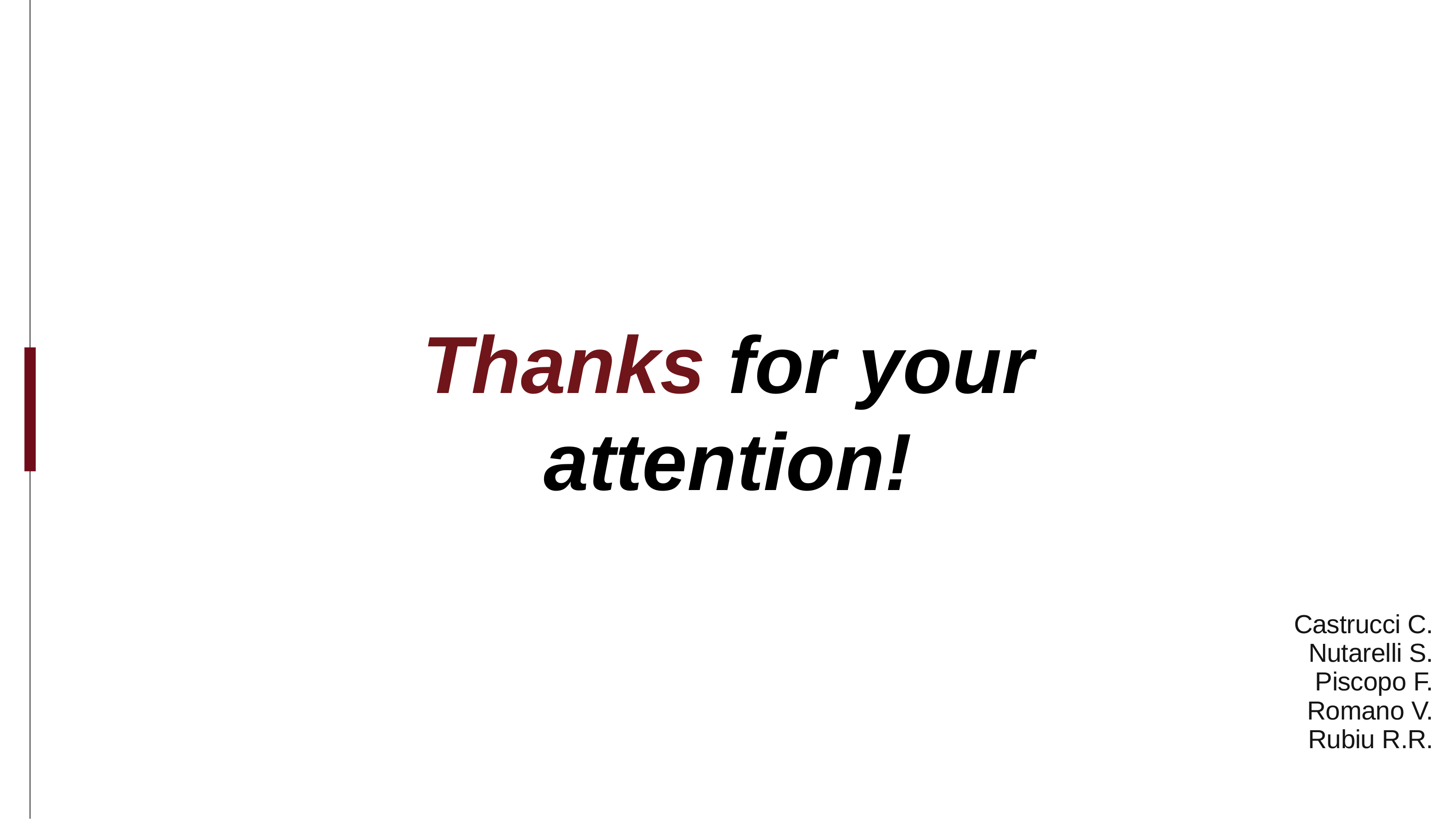

# Thanks for your attention!

Castrucci C.
Nutarelli S.
Piscopo F.
Romano V.
Rubiu R.R.